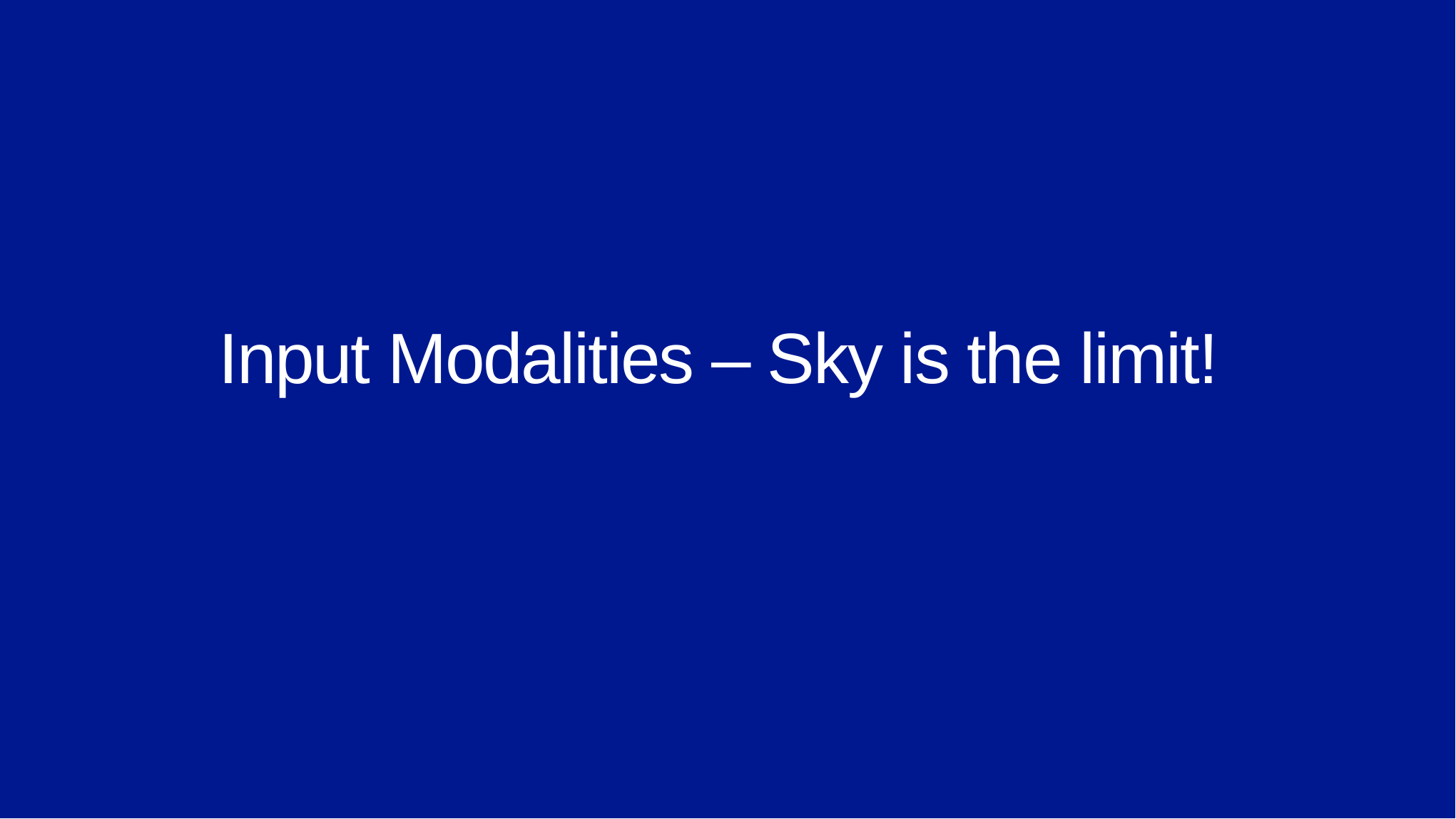

# Input Modalities – Sky is the limit!